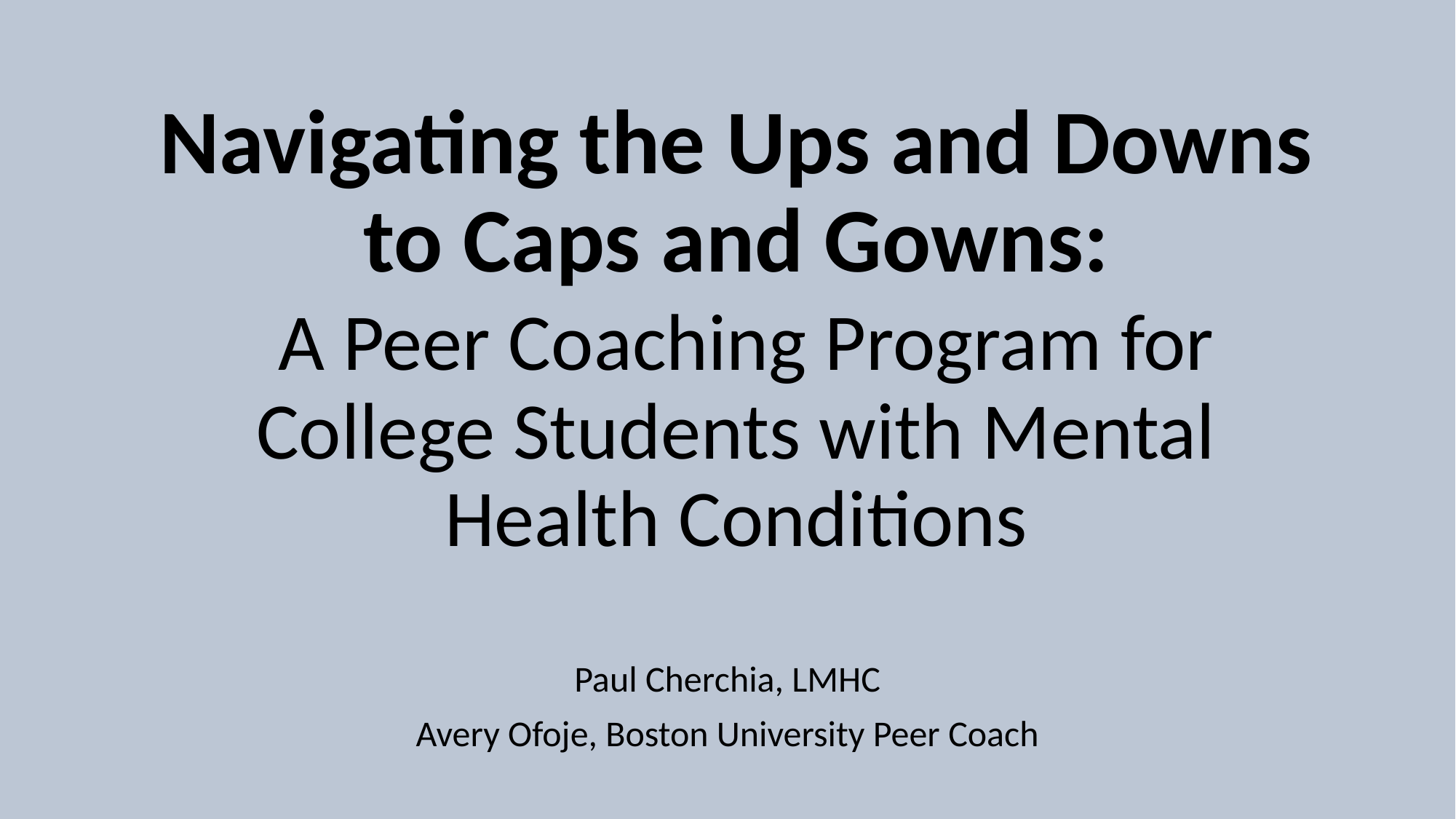

# Navigating the Ups and Downs to Caps and Gowns: A Peer Coaching Program for College Students with Mental Health Conditions
Paul Cherchia, LMHC
Avery Ofoje, Boston University Peer Coach